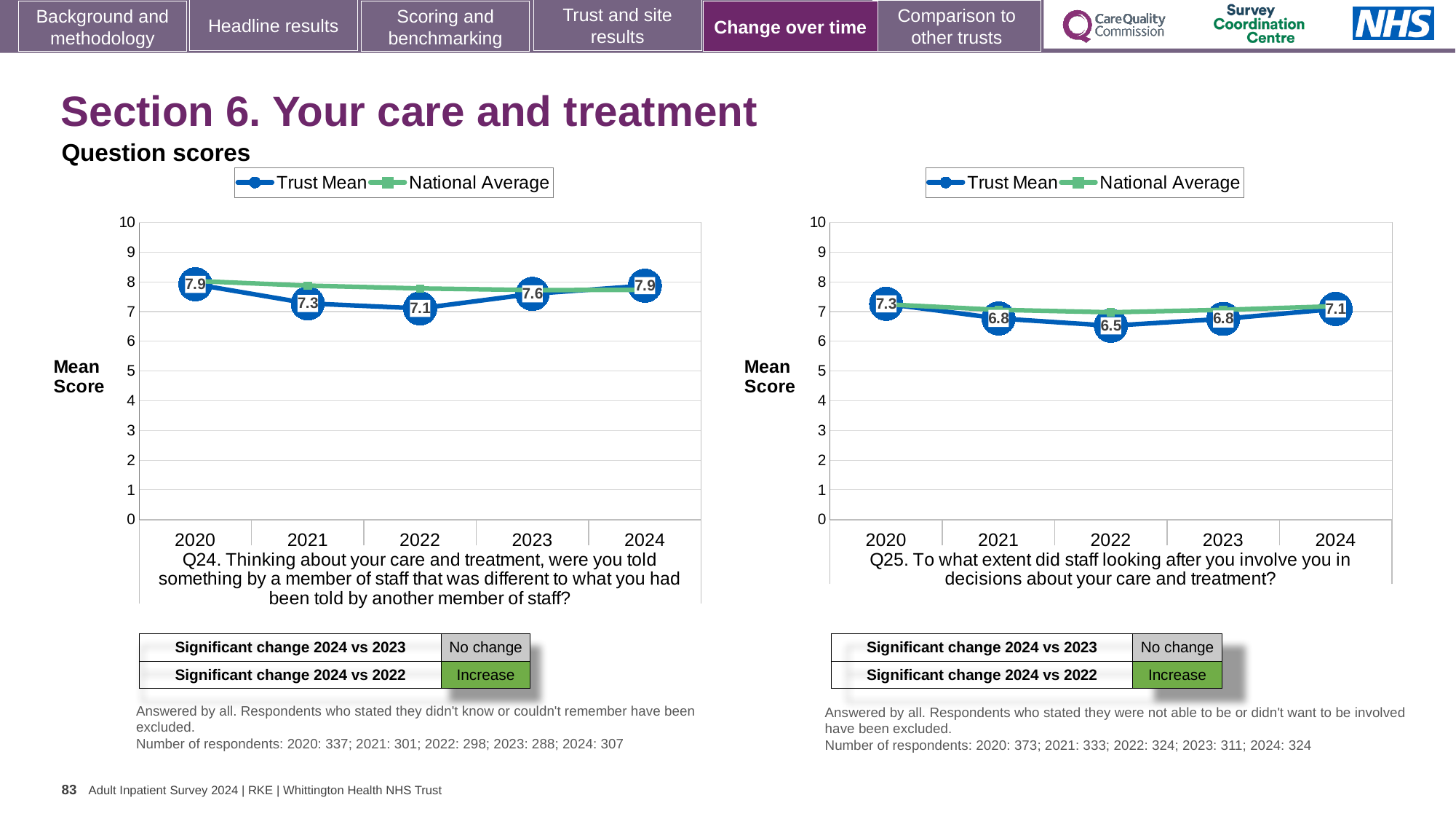

# Section 6. Your care and treatment
Question scores

### Chart

| Category | Trust Mean | National Average |
|---|---|---|
| 2020 | 7.919957127736632 | 8.03054772289512 |
| 2021 | 7.276173690724208 | 7.87437764327684 |
| 2022 | 7.106748698433192 | 7.780435640365725 |
| 2023 | 7.597649695215296 | 7.724925785579392 |
| 2024 | 7.872674320039701 | 7.730004280124795 |

### Chart

| Category | Trust Mean | National Average |
|---|---|---|
| 2020 | 7.26236220759489 | 7.244243781562832 |
| 2021 | 6.769877464207221 | 7.059332723271941 |
| 2022 | 6.524654291944486 | 6.977582583845865 |
| 2023 | 6.755992205266634 | 7.059378822198569 |
| 2024 | 7.090076330020215 | 7.18315778211899 |
| Significant change 2024 vs 2023 | No change |
| --- | --- |
| Significant change 2024 vs 2022 | Increase |
| Significant change 2024 vs 2023 | No change |
| --- | --- |
| Significant change 2024 vs 2022 | Increase |
Answered by all. Respondents who stated they didn't know or couldn't remember have been excluded.
Number of respondents: 2020: 337; 2021: 301; 2022: 298; 2023: 288; 2024: 307
Answered by all. Respondents who stated they were not able to be or didn't want to be involved have been excluded.
Number of respondents: 2020: 373; 2021: 333; 2022: 324; 2023: 311; 2024: 324

83